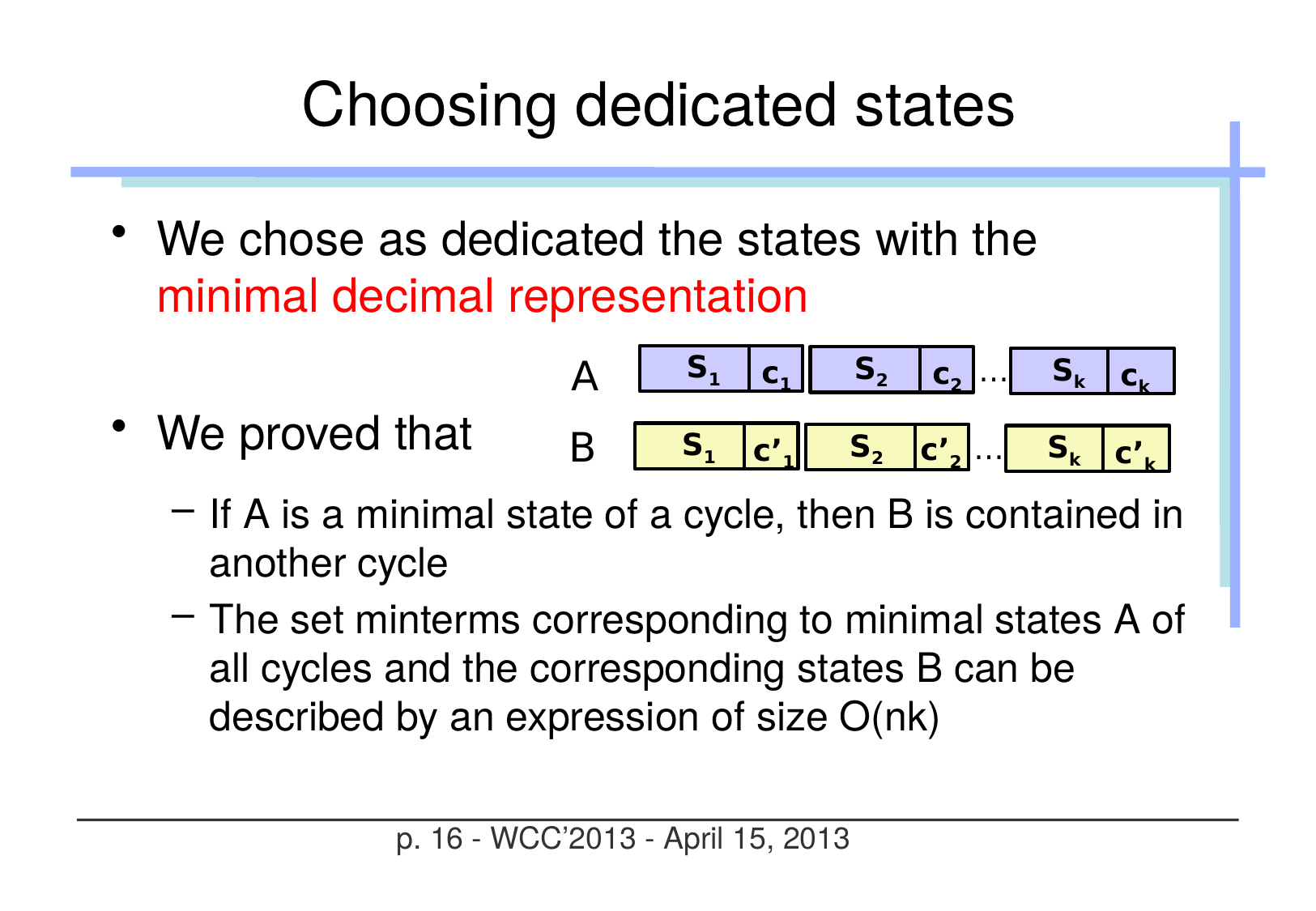

# Choosing dedicated states
We chose as dedicated the states with the minimal decimal representation
We proved that
If A is a minimal state of a cycle, then B is contained in another cycle
The set minterms corresponding to minimal states A of all cycles and the corresponding states B can be described by an expression of size O(nk)

S1
…
S2
c1
c2
Sk
ck
A
B
S1
…
S2
c’2
c’1
Sk
c’k